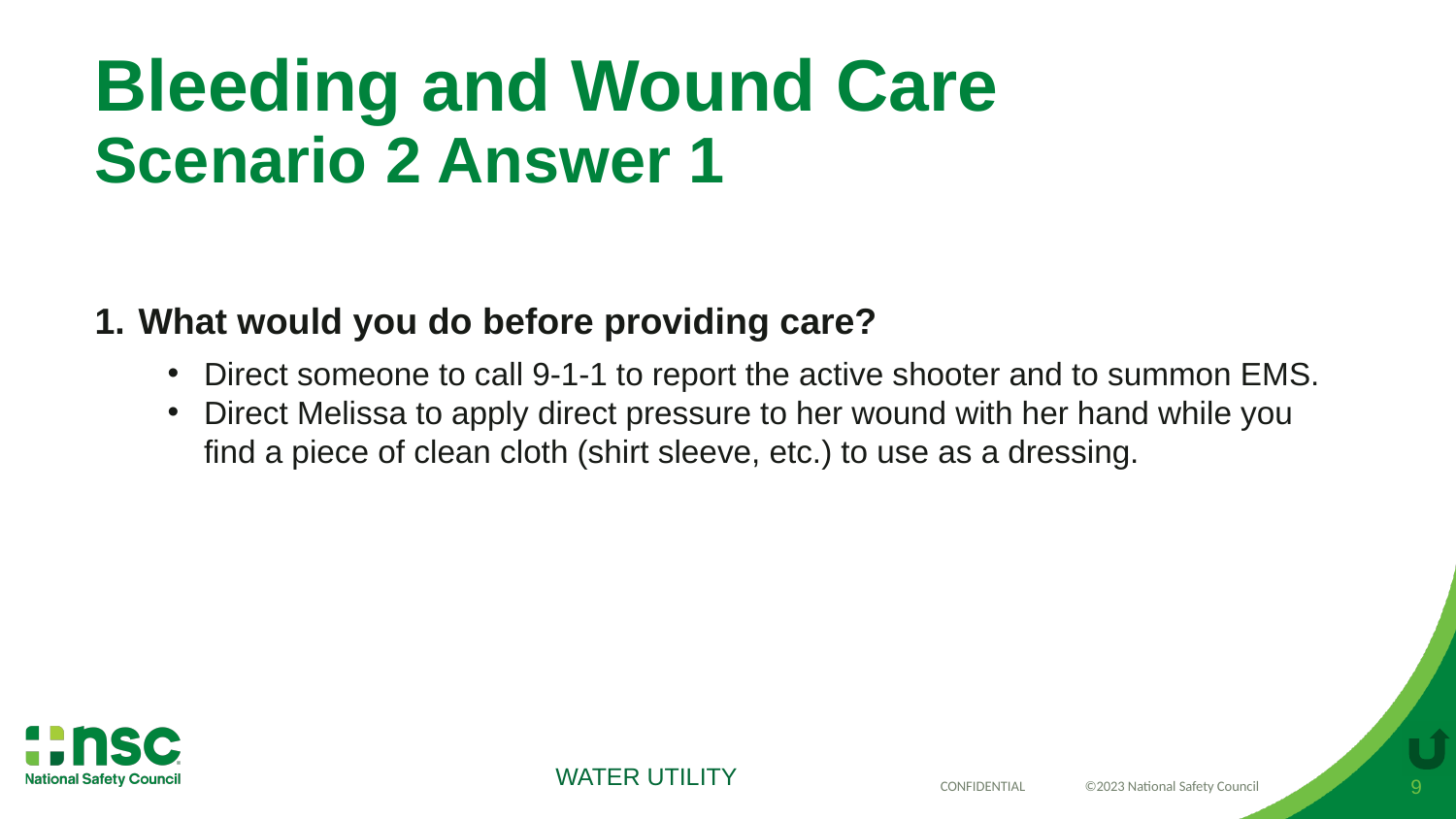

# Bleeding and Wound Care Scenario 2 Answer 1
What would you do before providing care?
Direct someone to call 9-1-1 to report the active shooter and to summon EMS.
Direct Melissa to apply direct pressure to her wound with her hand while you find a piece of clean cloth (shirt sleeve, etc.) to use as a dressing.